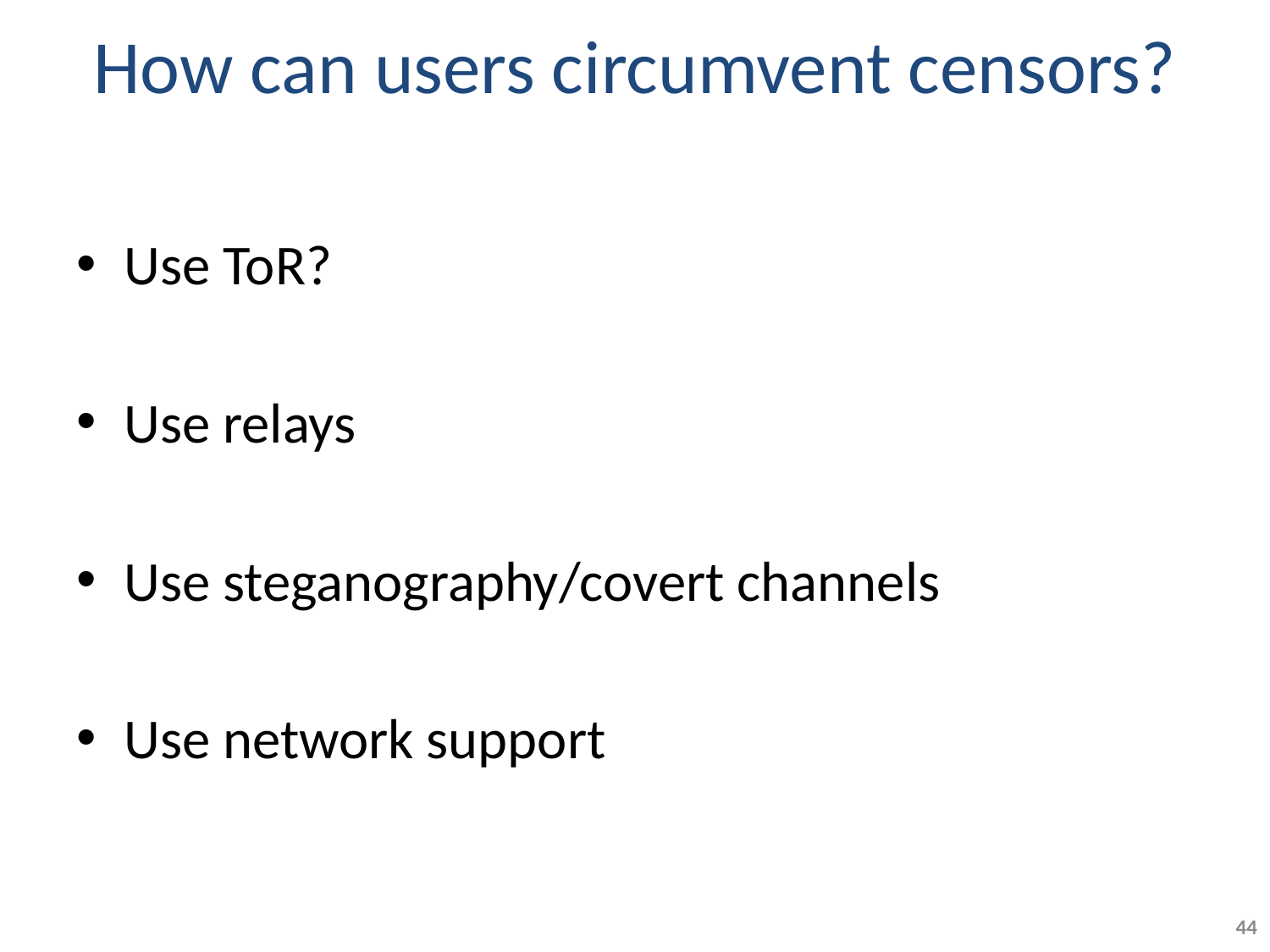

# How can users circumvent censors?
Use ToR?

Use relays

Use steganography/covert channels

Use network support
44